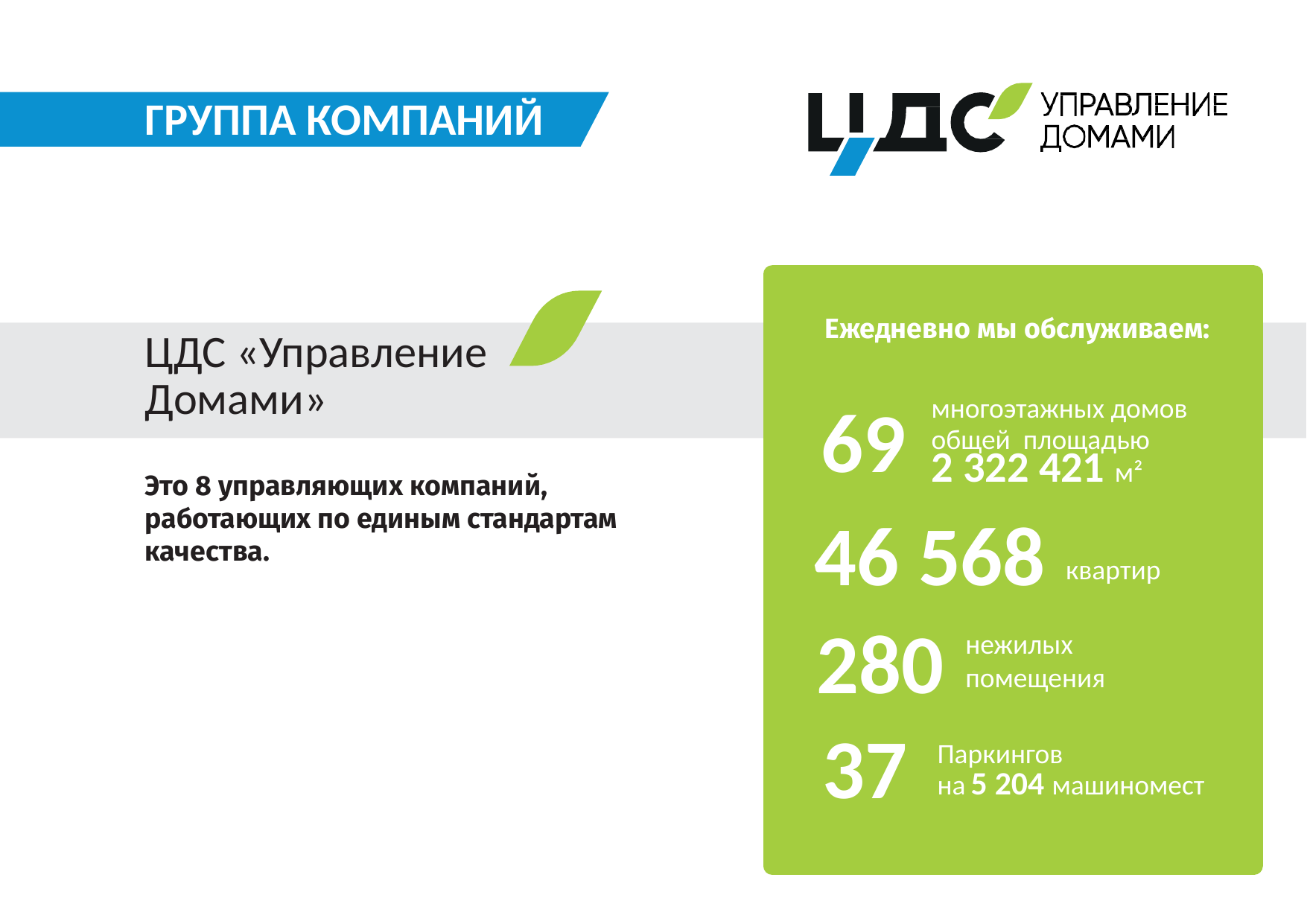

ГРУППА КОМПАНИЙ

Ежедневно мы обслуживаем:
ЦДС «Управление Домами»
многоэтажных домов общей  площадью
2 322 421 м²
69
Это 8 управляющих компаний, работающих по единым стандартам качества.
46 568
квартир
280
нежилых
помещения
37
Паркингов
на 5 204 машиномест